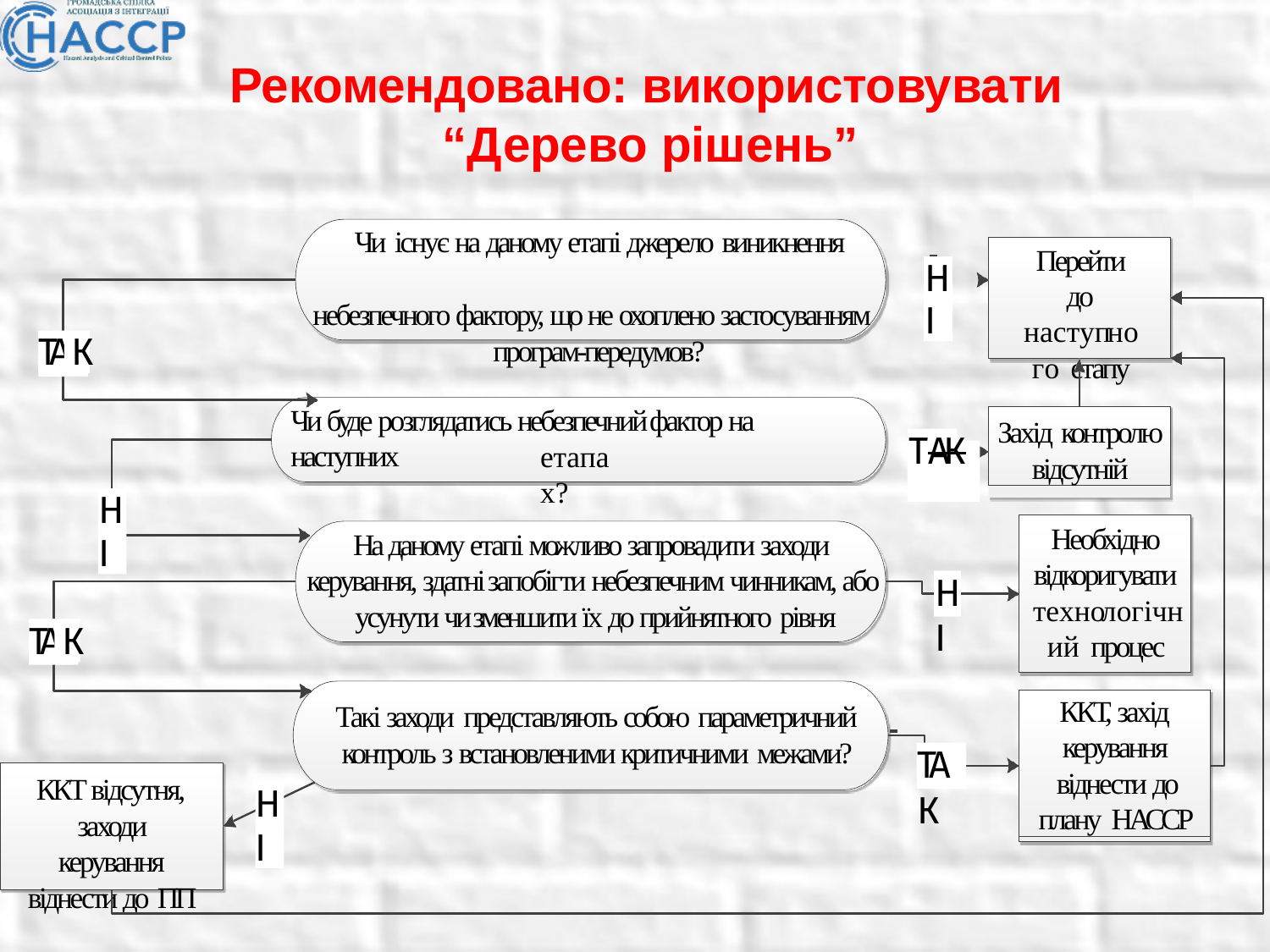

# Рекомендовано: використовувати  “Дерево рішень”

Чи  існує на даному етапі джерело виникнення
небезпечного фактору, що не охоплено застосуванням  програм-передумов?

Перейти до  наступного  етапу
НІ

ТА
К

Чи буде розглядатись небезпечний фактор на наступних

Захід контролю
відсутній

етапах?

ТАК
НІ

Необхідно  відкоригувати  технологічний  процес

На даному етапі можливо запровадити заходи  керування, здатні запобігти небезпечним чинникам, або  усунути чи зменшити їх до прийнятного рівня
НІ

ТА
К

ККТ, захід  керування  віднести до плану  НАССР
Такі заходи  представляють собою параметричний
контроль з встановленими критичними межами?

ТАК

ККТ відсутня,  заходи керування  віднести до ПП
НІ